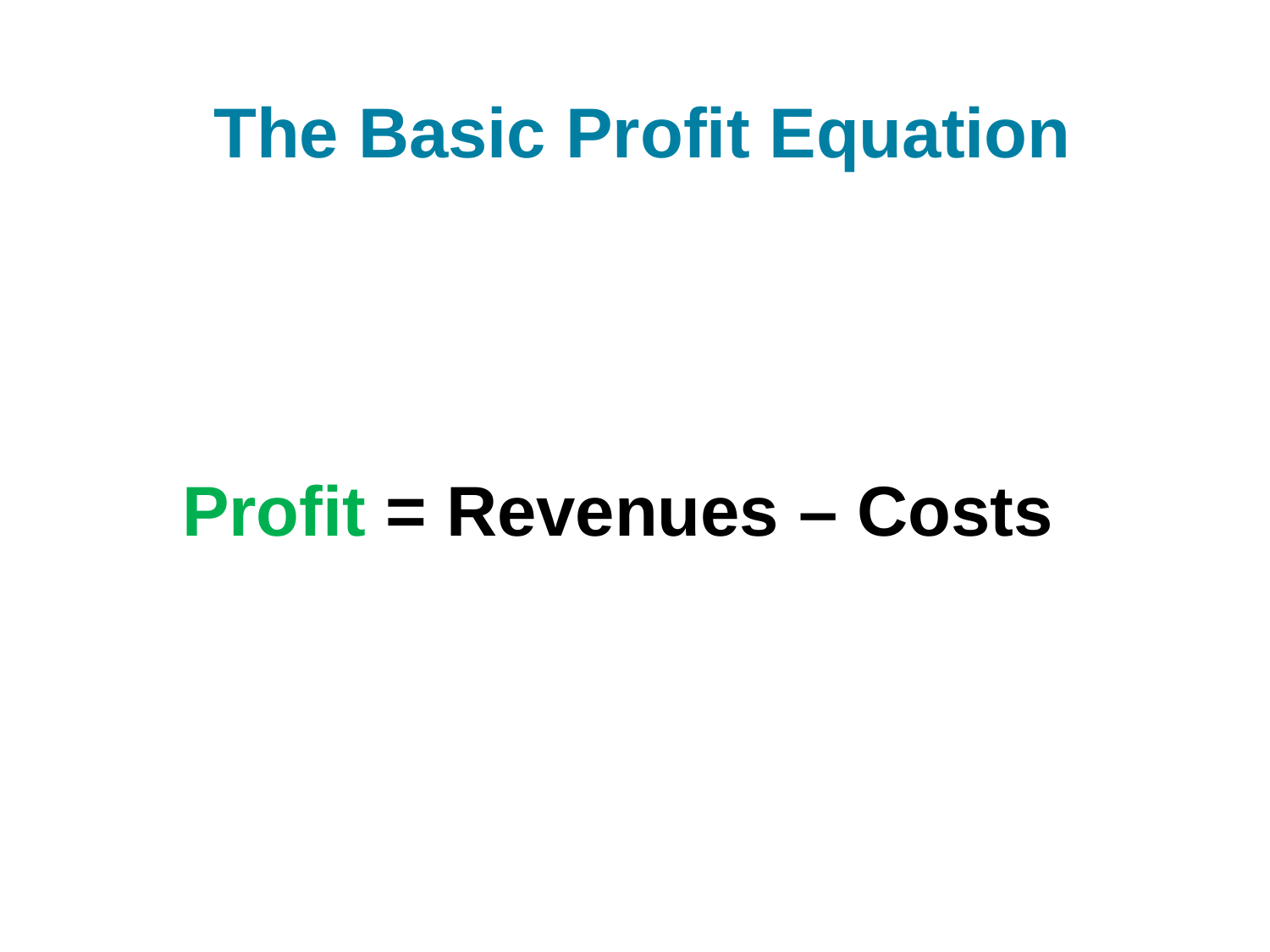

# The Basic Profit Equation
      Profit = Revenues – Costs